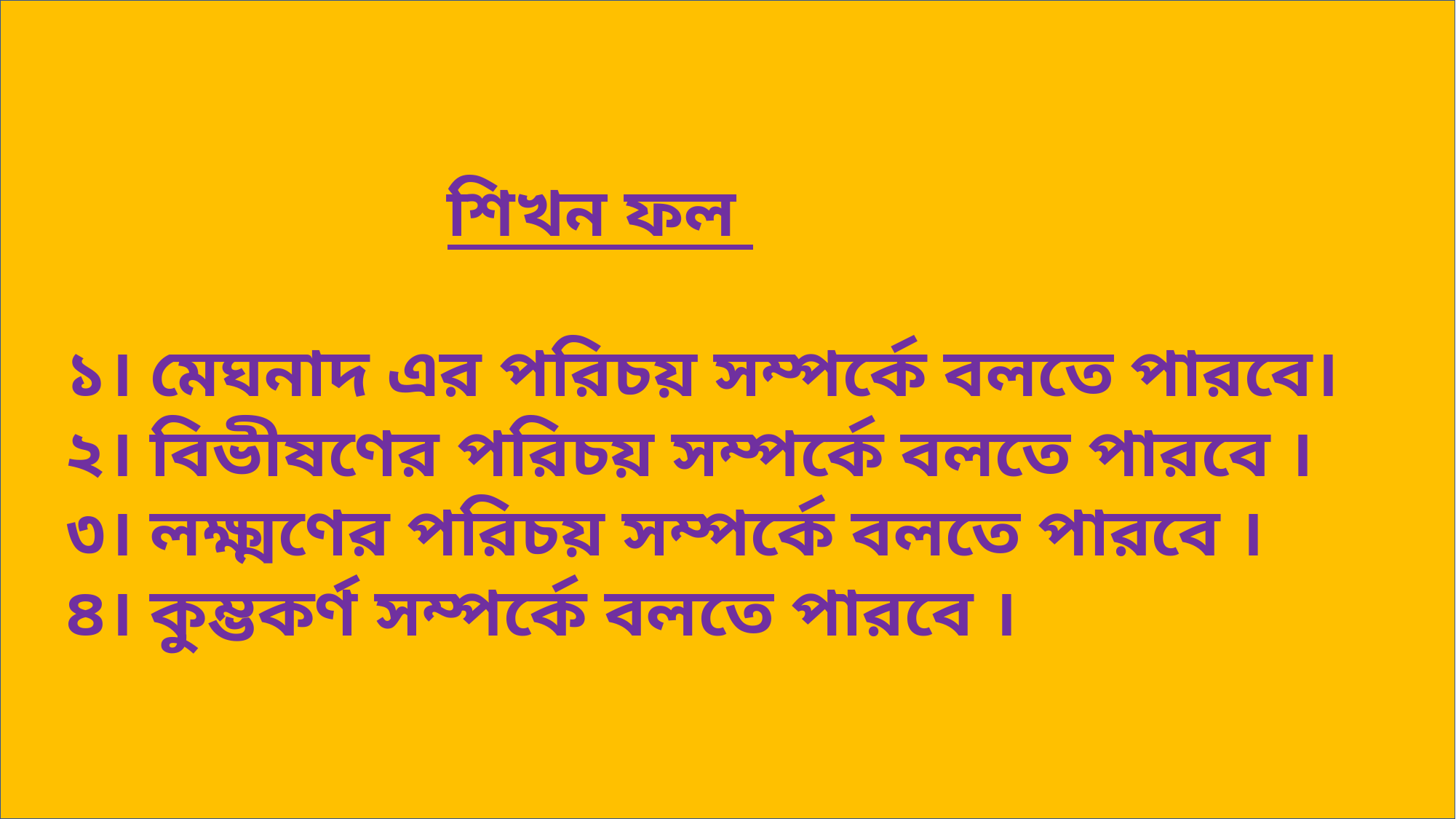

শিখন ফল

১। মেঘনাদ এর পরিচয় সম্পর্কে বলতে পারবে।
২। বিভীষণের পরিচয় সম্পর্কে বলতে পারবে ।
৩। লক্ষ্মণের পরিচয় সম্পর্কে বলতে পারবে ।
৪। কুম্ভকর্ণ সম্পর্কে বলতে পারবে ।